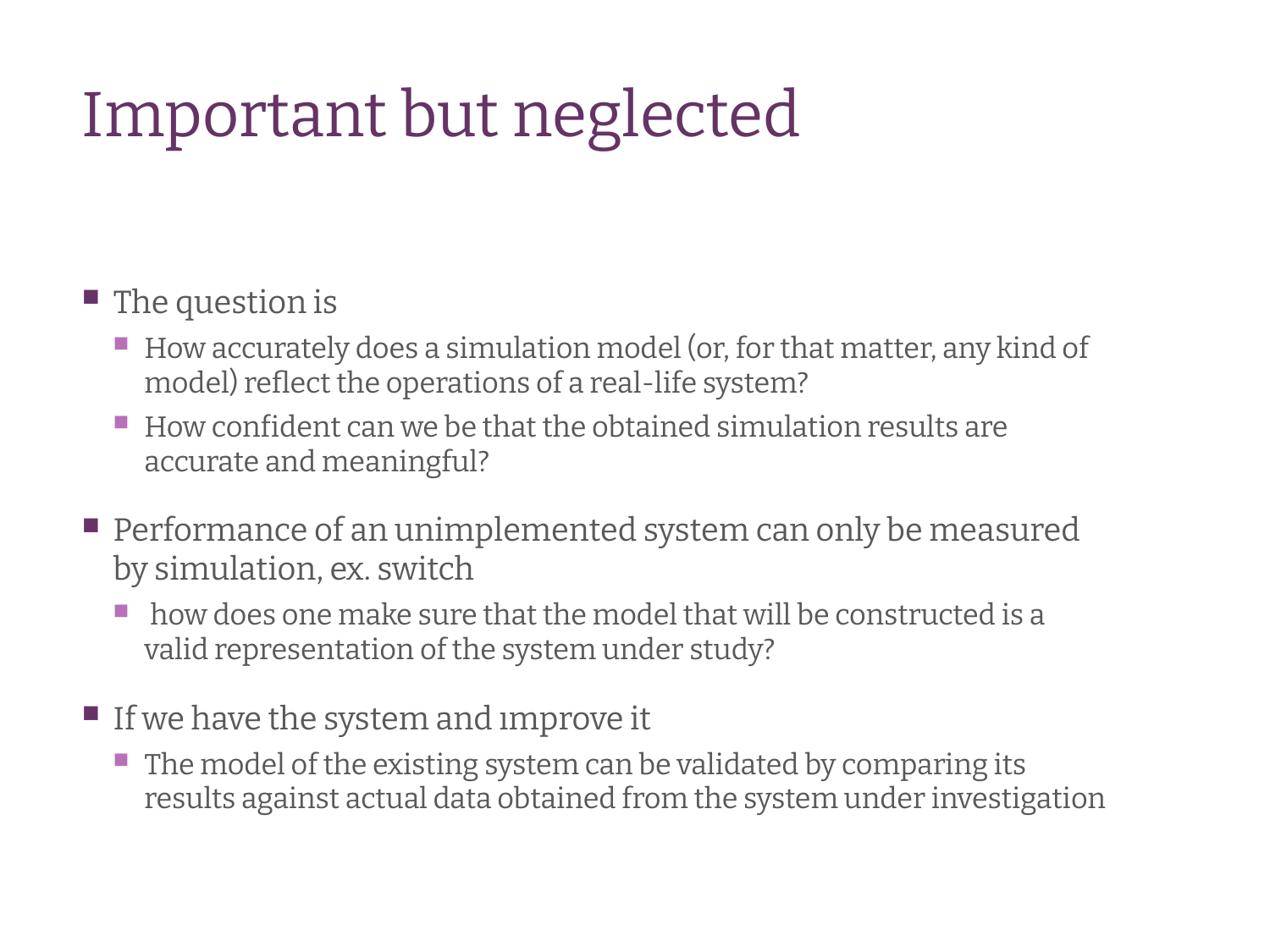

# Important but neglected
The question is
How accurately does a simulation model (or, for that matter, any kind of model) reflect the operations of a real-life system?
How confident can we be that the obtained simulation results are accurate and meaningful?
Performance of an unimplemented system can only be measured by simulation, ex. switch
 how does one make sure that the model that will be constructed is a valid representation of the system under study?
If we have the system and ımprove it
The model of the existing system can be validated by comparing its results against actual data obtained from the system under investigation